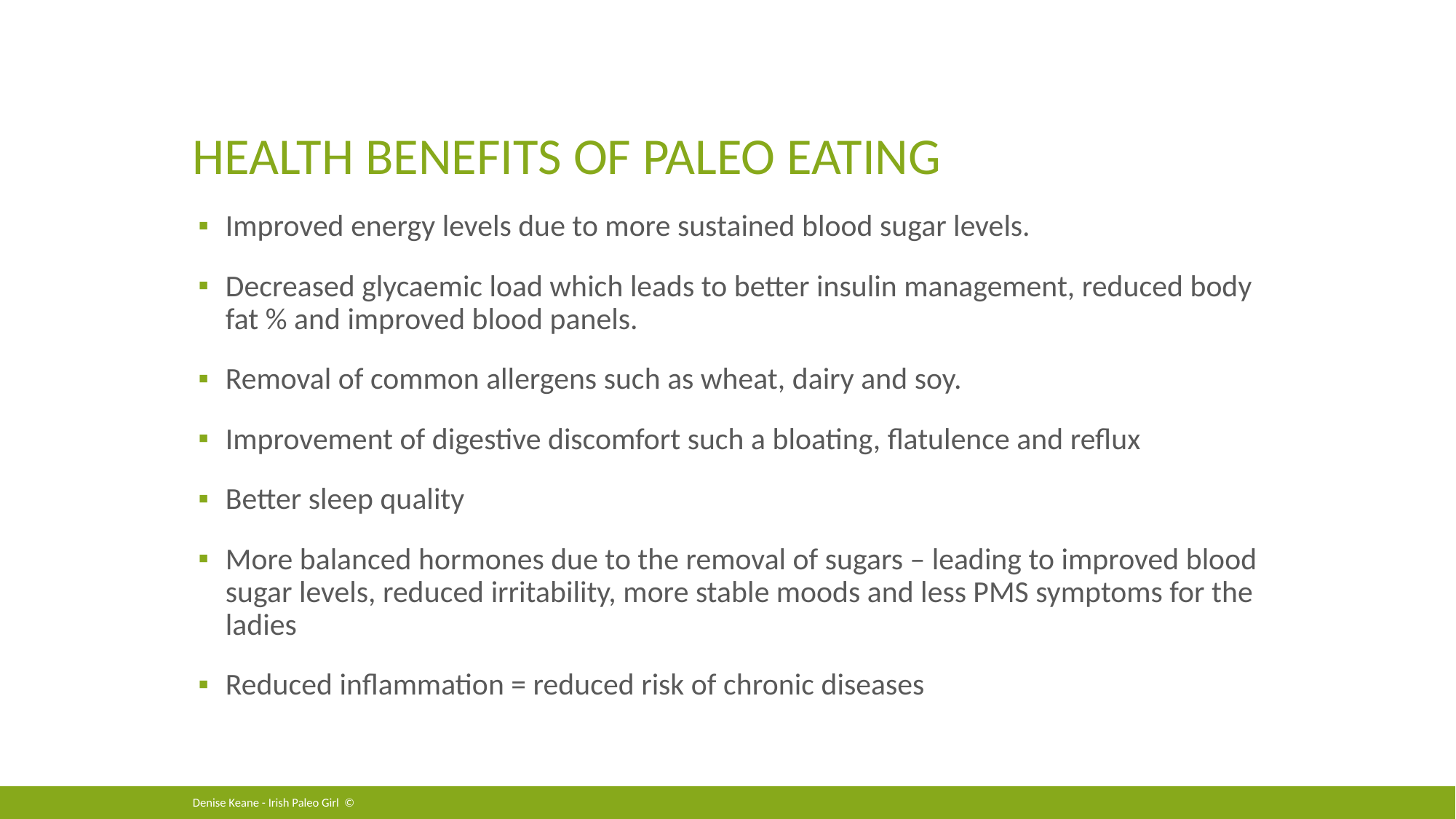

# Health Benefits of Paleo Eating
Improved energy levels due to more sustained blood sugar levels.
Decreased glycaemic load which leads to better insulin management, reduced body fat % and improved blood panels.
Removal of common allergens such as wheat, dairy and soy.
Improvement of digestive discomfort such a bloating, flatulence and reflux
Better sleep quality
More balanced hormones due to the removal of sugars – leading to improved blood sugar levels, reduced irritability, more stable moods and less PMS symptoms for the ladies
Reduced inflammation = reduced risk of chronic diseases
Denise Keane - Irish Paleo Girl  ©